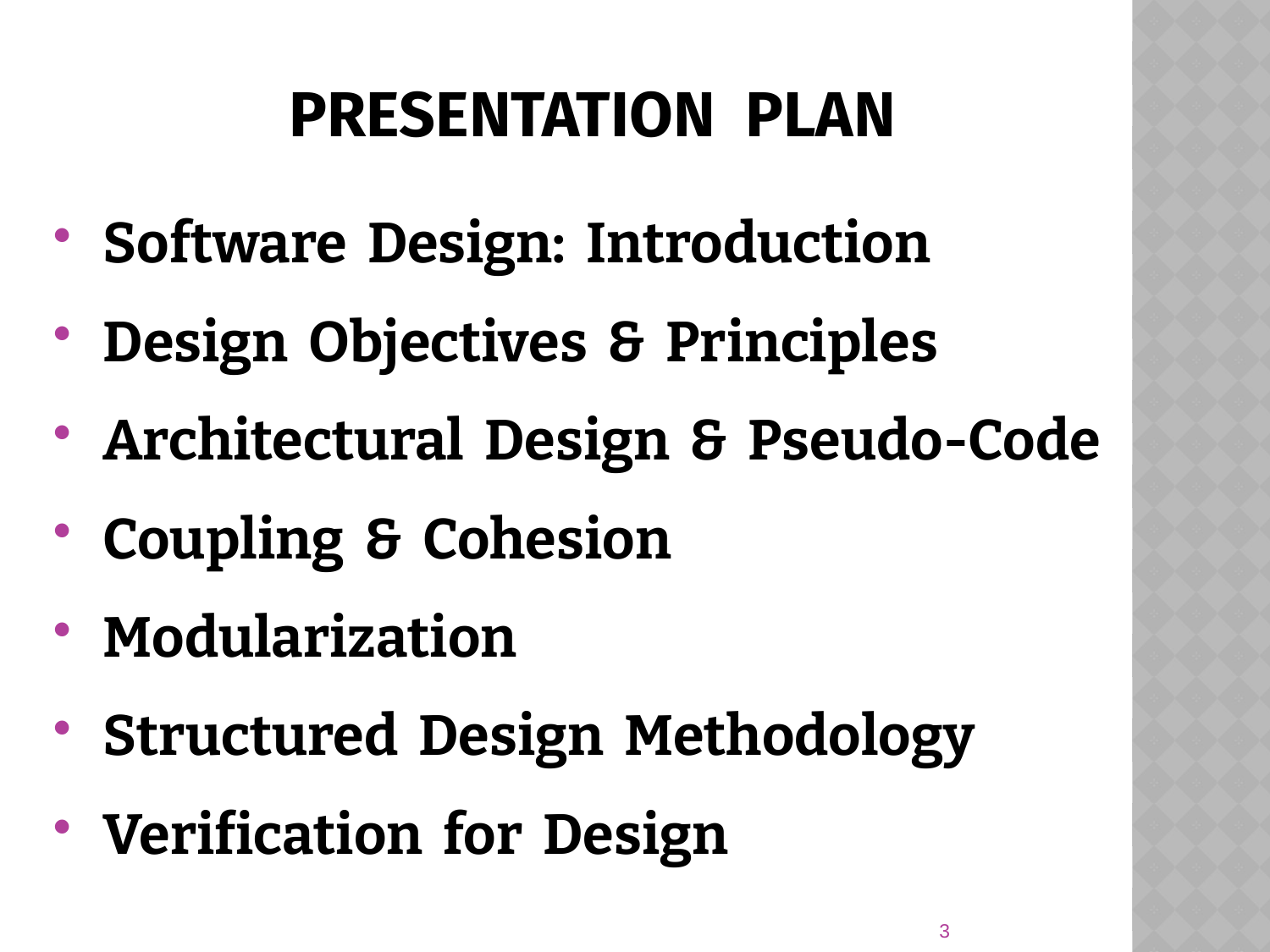

# Presentation  plan
 Software  Design:  Introduction
 Design  Objectives  &  Principles
 Architectural  Design  &  Pseudo-Code
 Coupling  &  Cohesion
 Modularization
 Structured  Design  Methodology
 Verification  for  Design
3